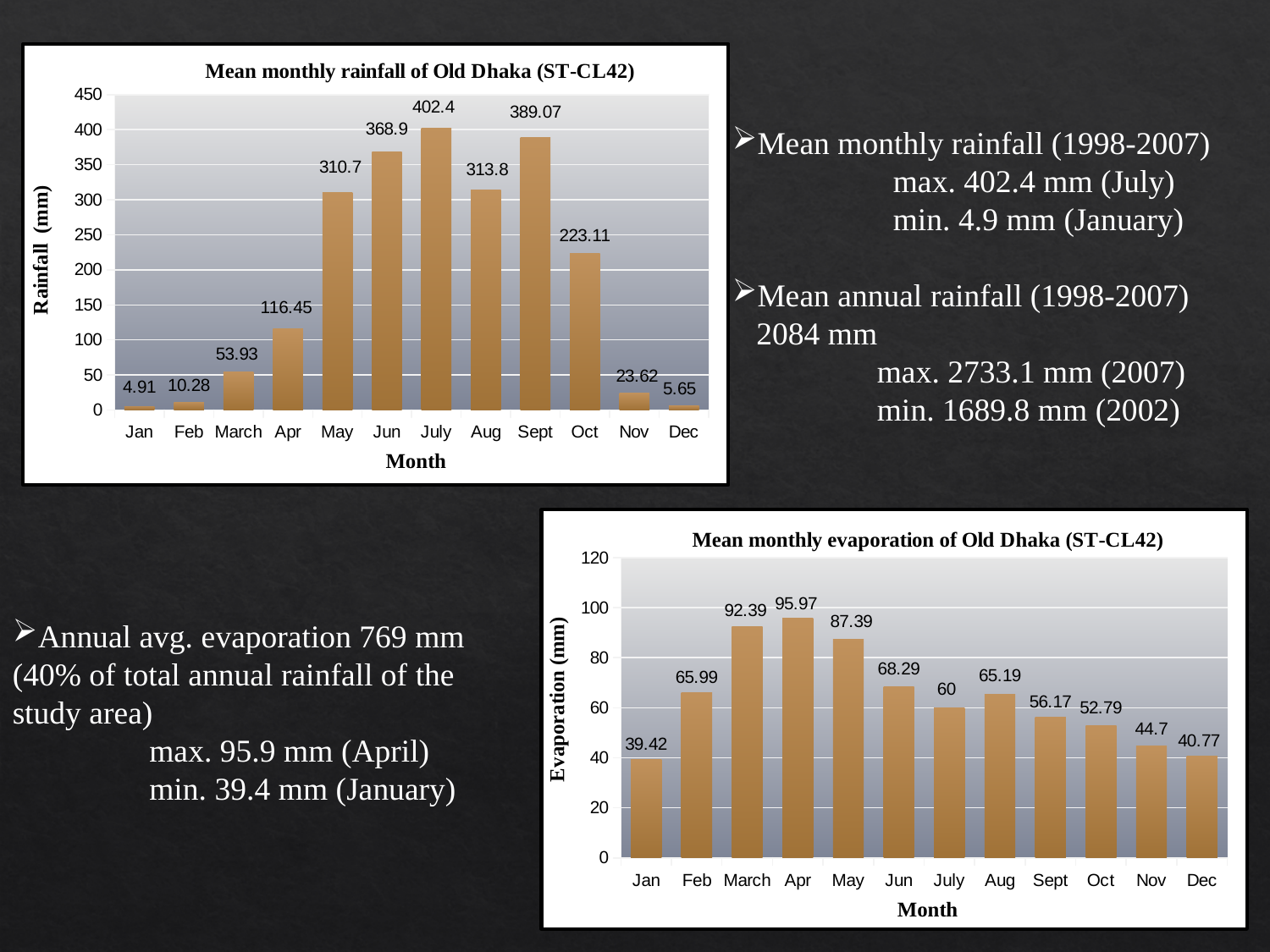

### Chart

| Category |  |
|---|---|
| Jan | 4.91 |
| Feb | 10.28 |
| March | 53.93 |
| Apr | 116.45 |
| May | 310.7 |
| Jun | 368.9 |
| July | 402.4 |
| Aug | 313.8 |
| Sept | 389.07 |
| Oct | 223.10999999999999 |
| Nov | 23.62 |
| Dec | 5.6499999999999995 |
Mean monthly rainfall (1998-2007)
                    max. 402.4 mm (July)
                    min. 4.9 mm (January)

Mean annual rainfall (1998-2007)
   2084 mm
                  max. 2733.1 mm (2007)
                  min. 1689.8 mm (2002)

### Chart

| Category |  |
|---|---|
| Jan | 39.42 |
| Feb | 65.99 |
| March | 92.39 |
| Apr | 95.97 |
| May | 87.39 |
| Jun | 68.29 |
| July | 60.0 |
| Aug | 65.19 |
| Sept | 56.17 |
| Oct | 52.79000000000001 |
| Nov | 44.7 |
| Dec | 40.77 |
Annual avg. evaporation 769 mm (40% of total annual rainfall of the study area)
                 max. 95.9 mm (April)
                 min. 39.4 mm (January)